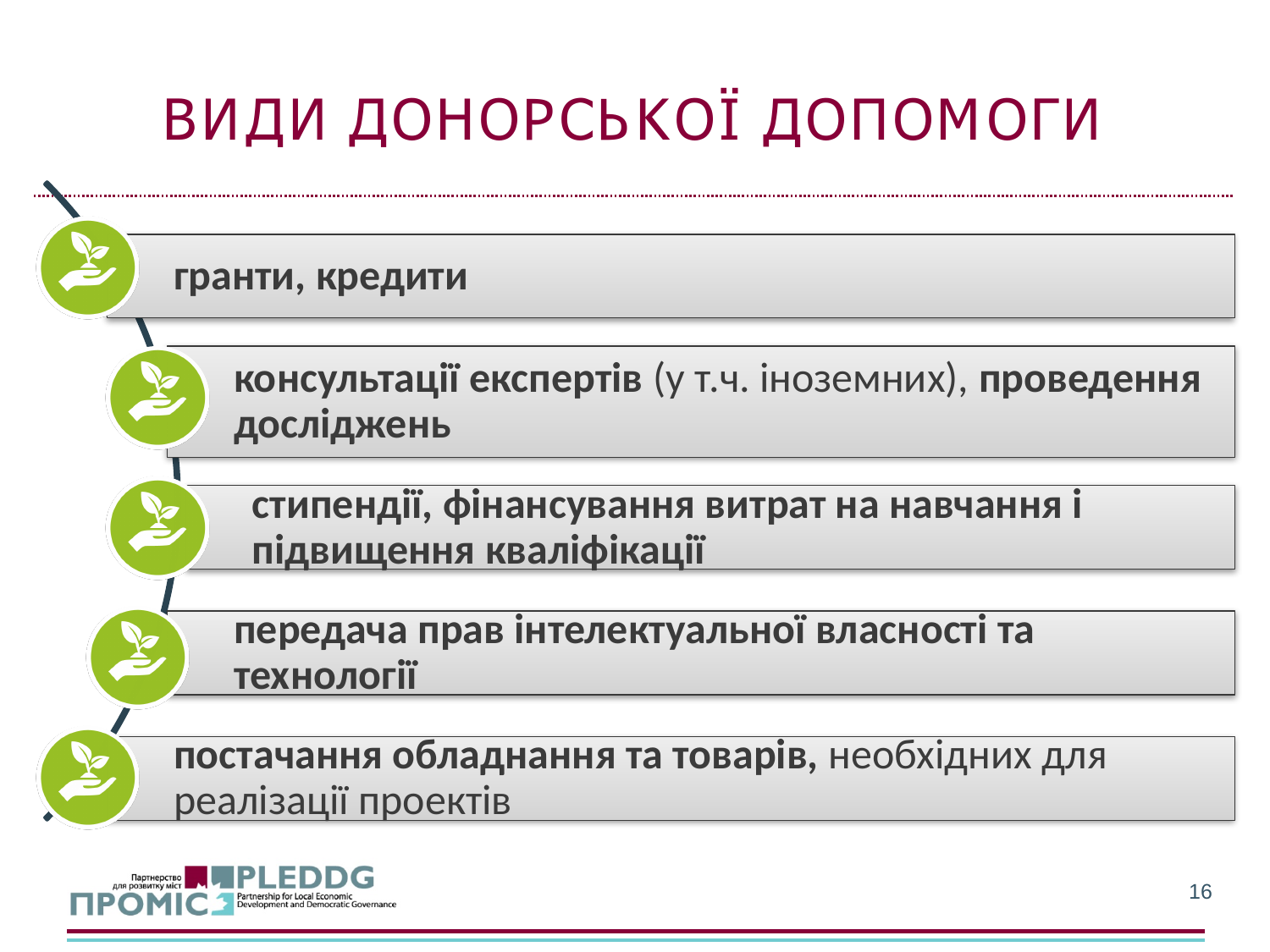

# Види ДОНОРСЬКОЇ допомоги
гранти, кредити
консультації експертів (у т.ч. іноземних), проведення досліджень
стипендії, фінансування витрат на навчання і підвищення кваліфікації
передача прав інтелектуальної власності та технології
постачання обладнання та товарів, необхідних для реалізації проектів